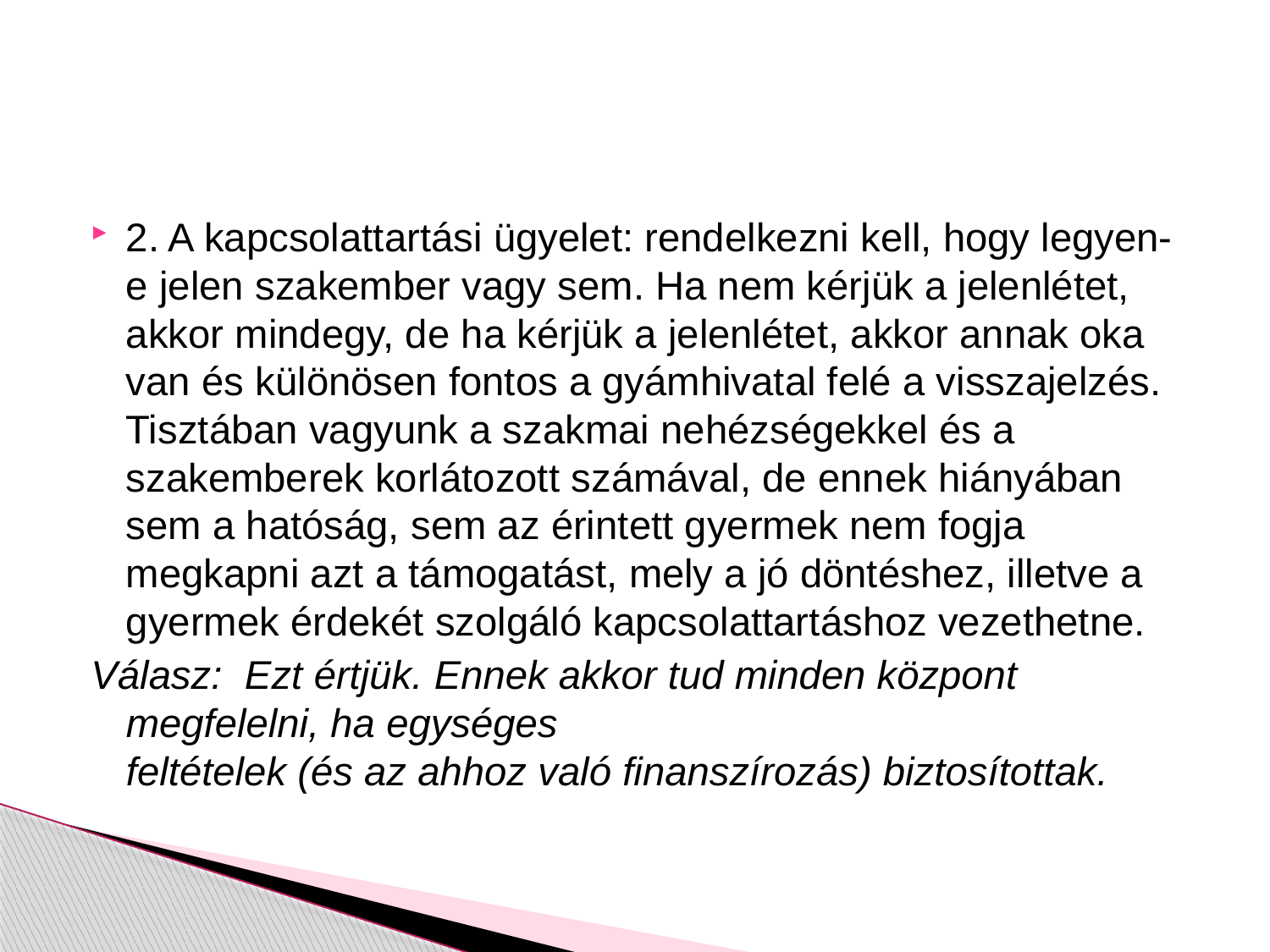

#
2. A kapcsolattartási ügyelet: rendelkezni kell, hogy legyen-e jelen szakember vagy sem. Ha nem kérjük a jelenlétet, akkor mindegy, de ha kérjük a jelenlétet, akkor annak oka van és különösen fontos a gyámhivatal felé a visszajelzés. Tisztában vagyunk a szakmai nehézségekkel és a szakemberek korlátozott számával, de ennek hiányában sem a hatóság, sem az érintett gyermek nem fogja megkapni azt a támogatást, mely a jó döntéshez, illetve a gyermek érdekét szolgáló kapcsolattartáshoz vezethetne.
Válasz:  Ezt értjük. Ennek akkor tud minden központ megfelelni, ha egységes
feltételek (és az ahhoz való finanszírozás) biztosítottak.